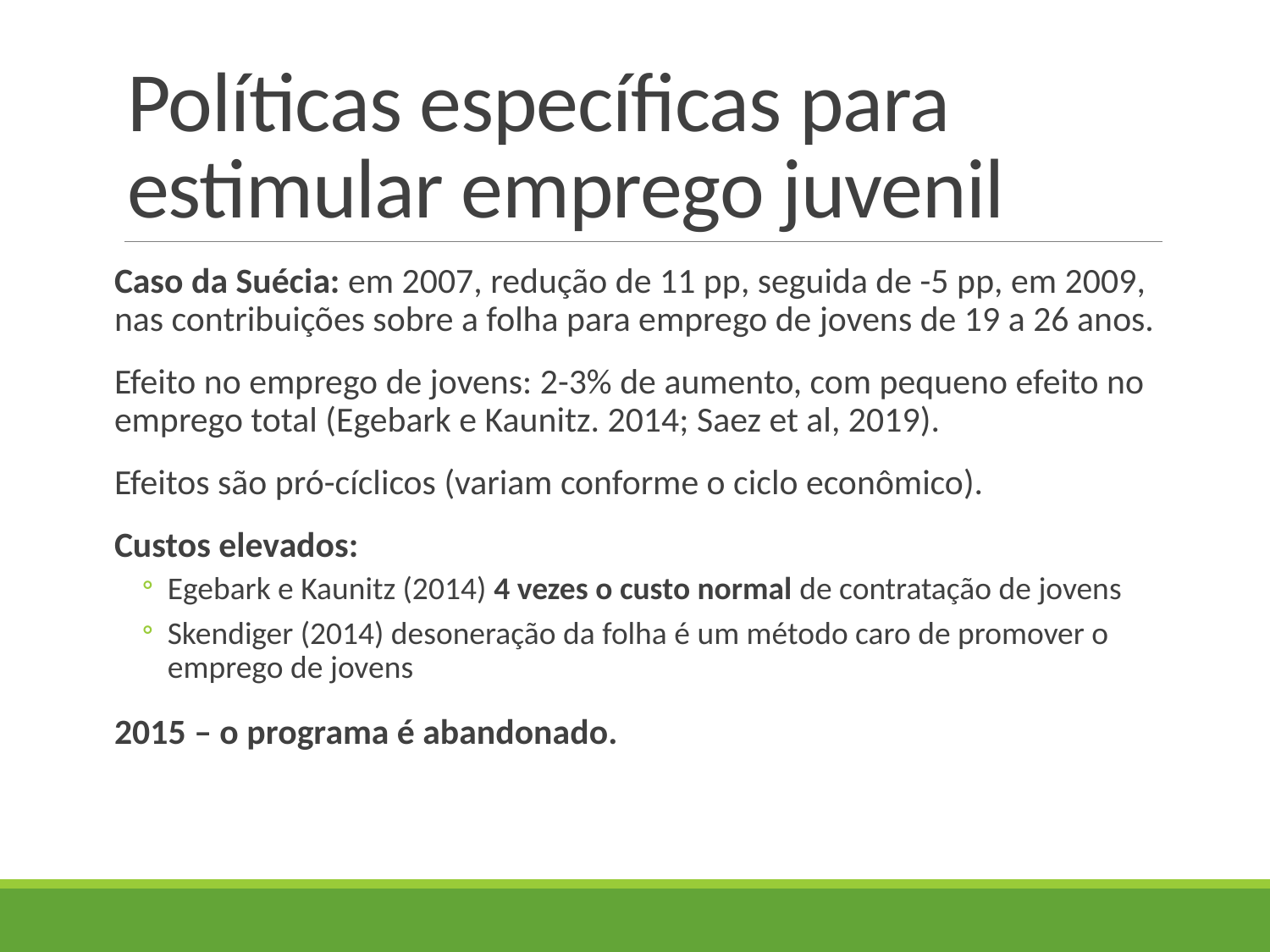

# Políticas específicas para estimular emprego juvenil
Caso da Suécia: em 2007, redução de 11 pp, seguida de -5 pp, em 2009, nas contribuições sobre a folha para emprego de jovens de 19 a 26 anos.
Efeito no emprego de jovens: 2-3% de aumento, com pequeno efeito no emprego total (Egebark e Kaunitz. 2014; Saez et al, 2019).
Efeitos são pró-cíclicos (variam conforme o ciclo econômico).
Custos elevados:
Egebark e Kaunitz (2014) 4 vezes o custo normal de contratação de jovens
Skendiger (2014) desoneração da folha é um método caro de promover o emprego de jovens
2015 – o programa é abandonado.